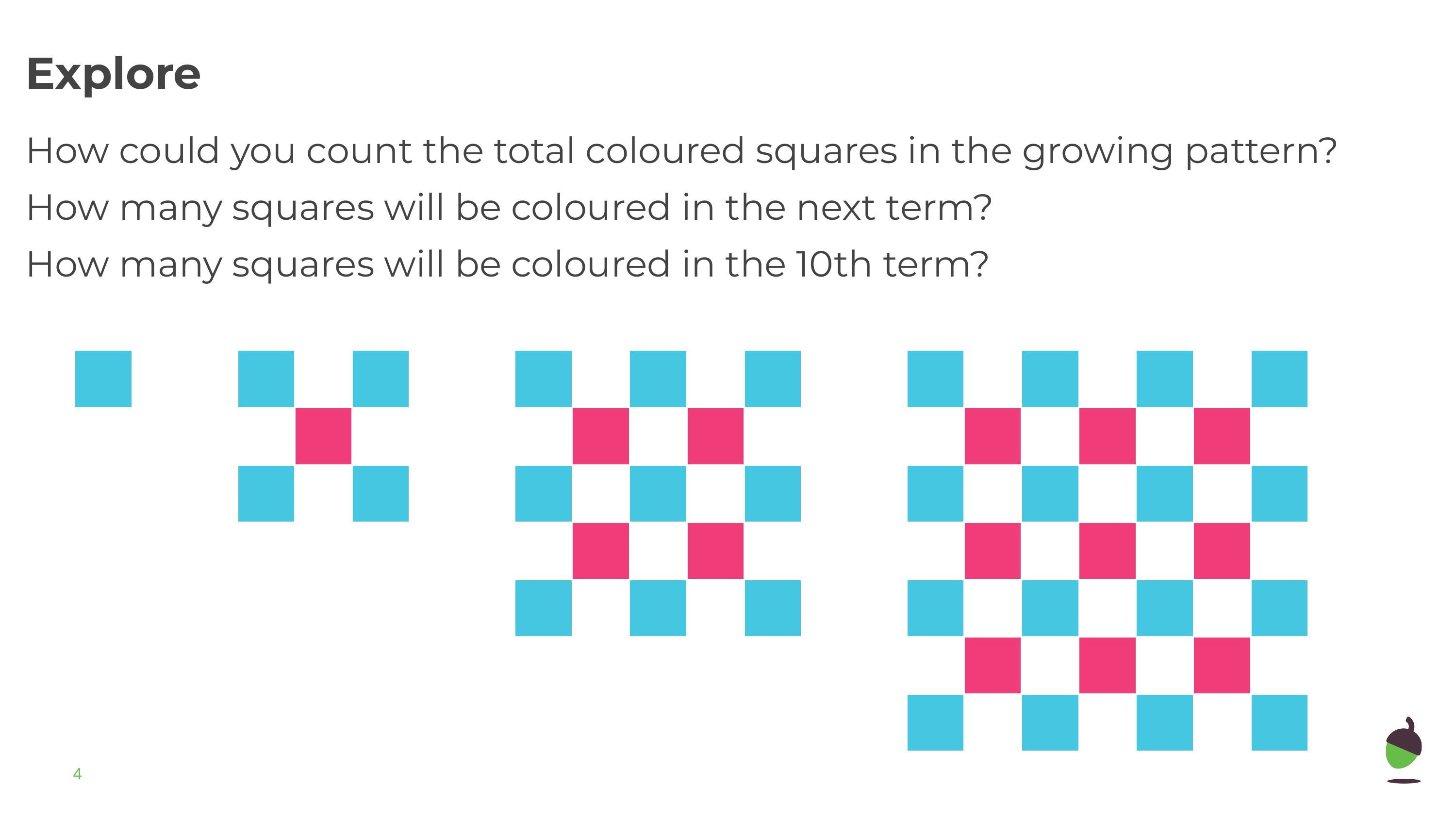

# Explore
How could you count the total coloured squares in the growing pattern?
How many squares will be coloured in the next term?
How many squares will be coloured in the 10th term?

|  |  |
| --- | --- |
|  |  |
|  |  |  |
| --- | --- | --- |
|  |  |  |
|  |  |  |
|  |  |  |  |  |
| --- | --- | --- | --- | --- |
|  |  |  |  |  |
|  |  |  |  |  |
|  |  |  |  |  |
|  |  |  |  |  |
|  |  |  |  |  |  |  |
| --- | --- | --- | --- | --- | --- | --- |
|  |  |  |  |  |  |  |
|  |  |  |  |  |  |  |
|  |  |  |  |  |  |  |
|  |  |  |  |  |  |  |
|  |  |  |  |  |  |  |
|  |  |  |  |  |  |  |
4